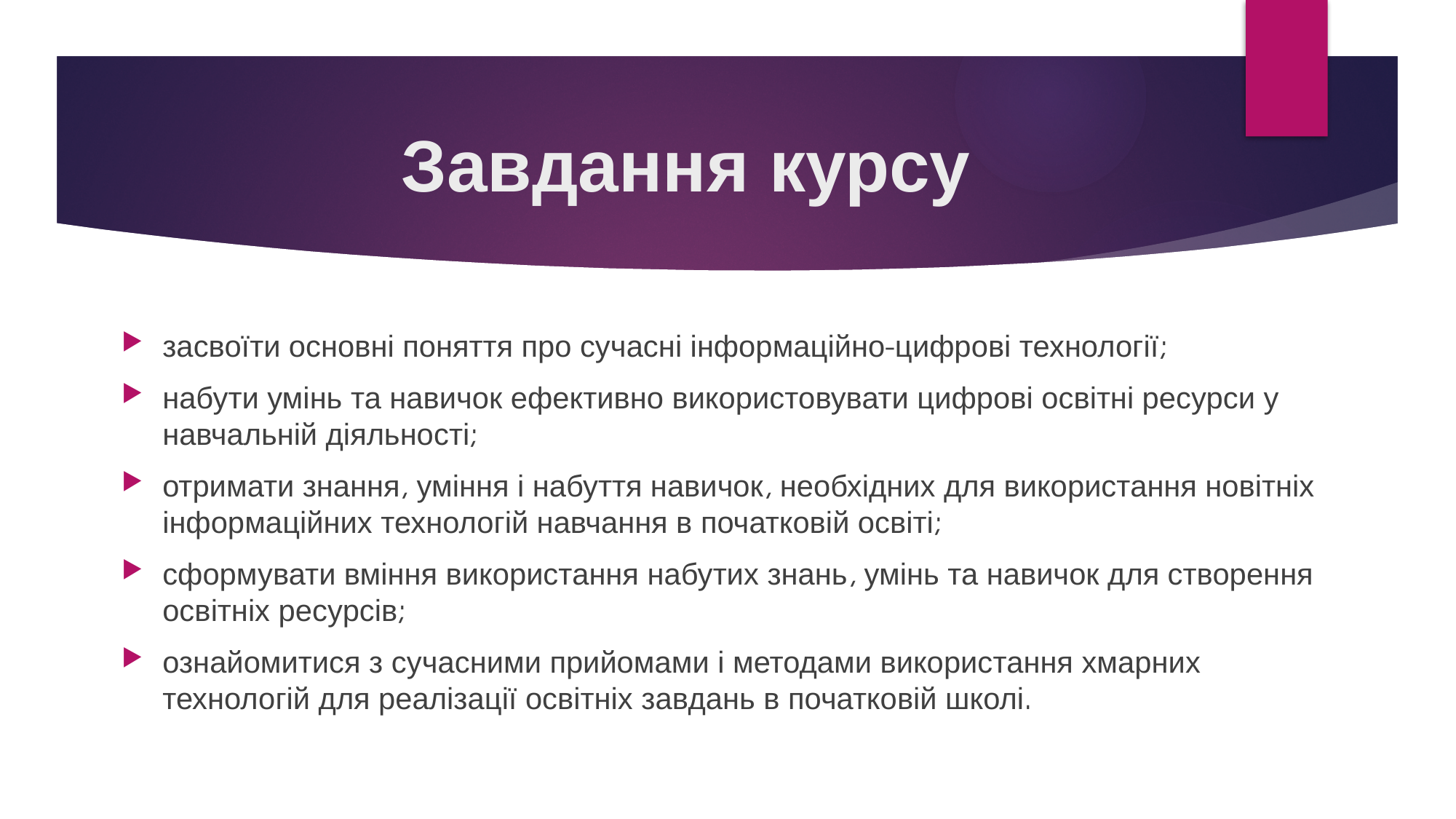

# Завдання курсу
засвоїти основні поняття про сучасні інформаційно-цифрові технології;
набути умінь та навичок ефективно використовувати цифрові освітні ресурси у навчальній діяльності;
отримати знання, уміння і набуття навичок, необхідних для використання новітніх інформаційних технологій навчання в початковій освіті;
сформувати вміння використання набутих знань, умінь та навичок для створення освітніх ресурсів;
ознайомитися з сучасними прийомами і методами використання хмарних технологій для реалізації освітніх завдань в початковій школі.